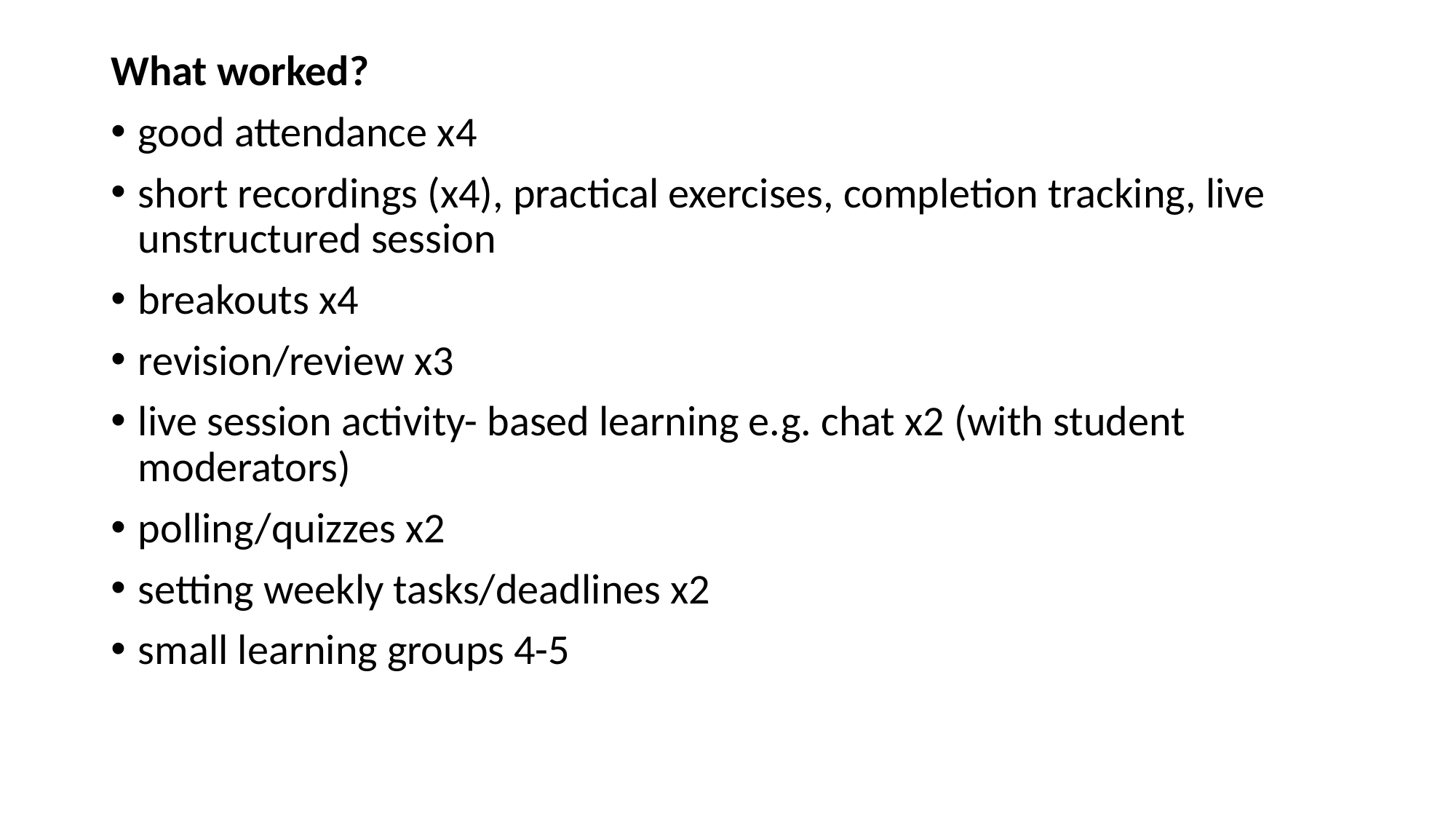

What worked?
good attendance x4
short recordings (x4), practical exercises, completion tracking, live unstructured session
breakouts x4
revision/review x3
live session activity- based learning e.g. chat x2 (with student moderators)
polling/quizzes x2
setting weekly tasks/deadlines x2
small learning groups 4-5